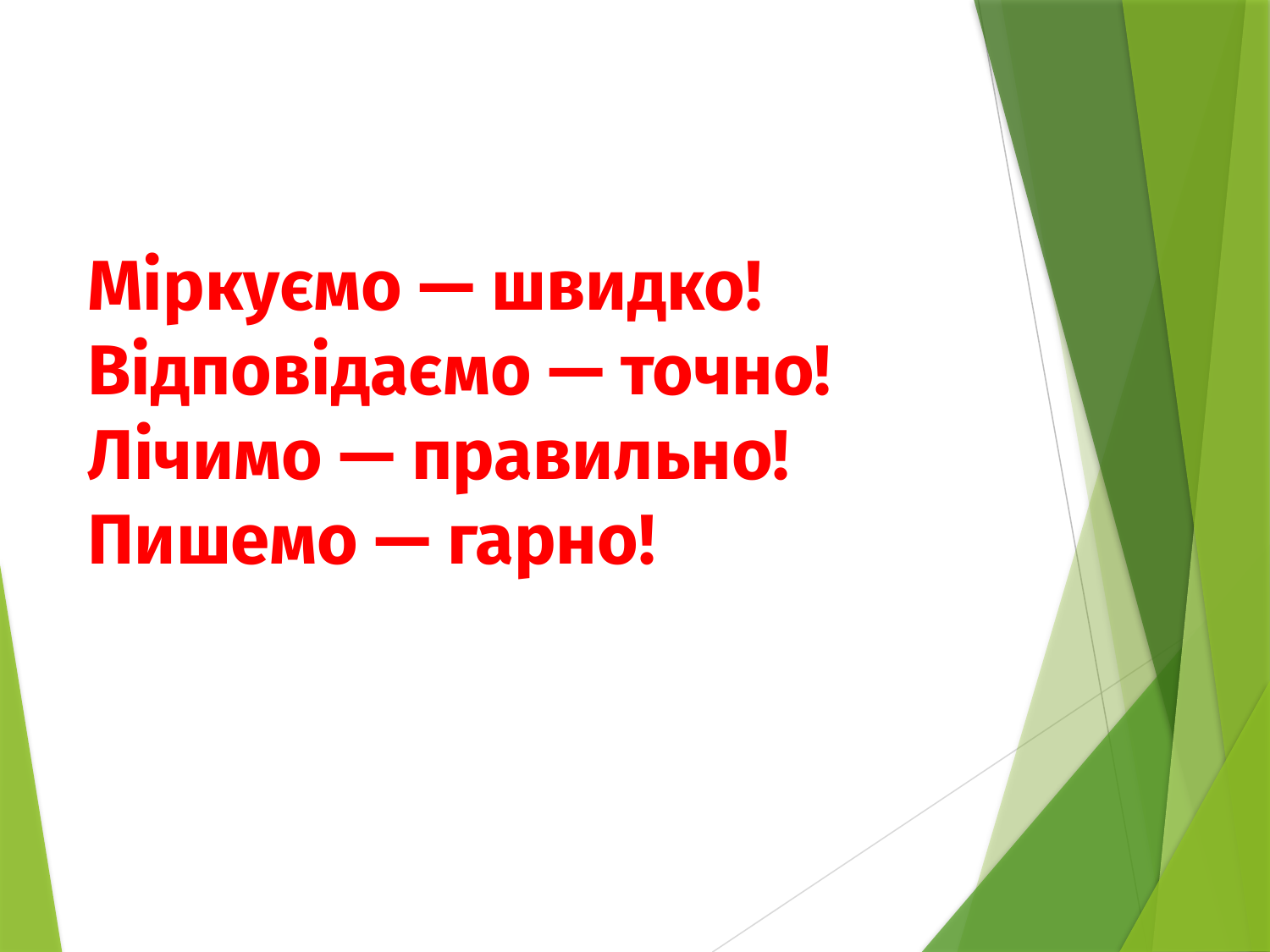

Міркуємо — швидко!
Відповідаємо — точно!
Лічимо — правильно!
Пишемо — гарно!